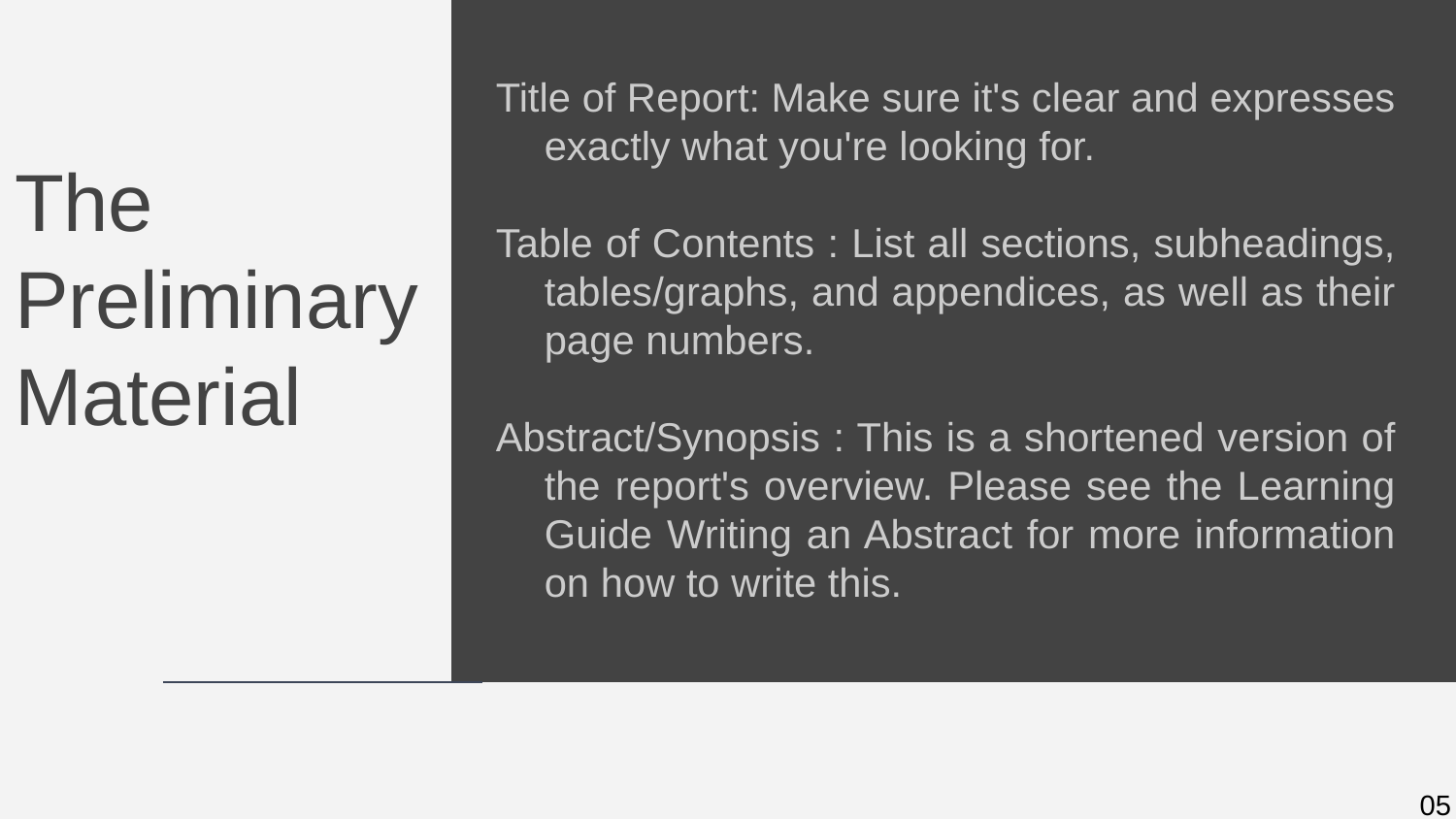

Title of Report: Make sure it's clear and expresses exactly what you're looking for.

Table of Contents : List all sections, subheadings, tables/graphs, and appendices, as well as their page numbers.

Abstract/Synopsis : This is a shortened version of the report's overview. Please see the Learning Guide Writing an Abstract for more information on how to write this.

# The Preliminary Material
05